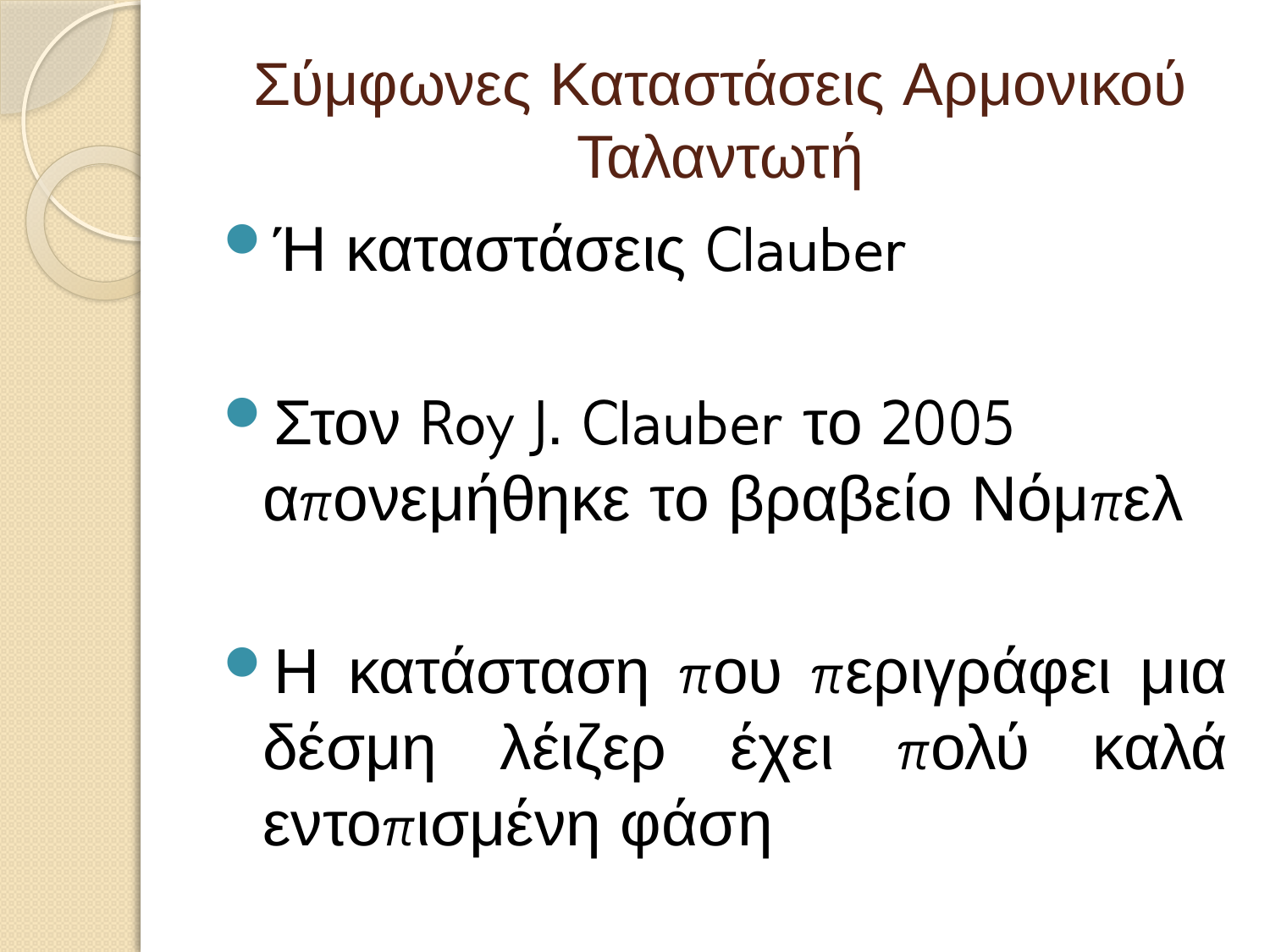

# Σύμφωνες Καταστάσεις Αρμονικού Ταλαντωτή
Ή καταστάσεις Clauber

Στον Roy J. Clauber το 2005 απονεμήθηκε το βραβείο Νόμπελ

Η κατάσταση που περιγράφει μια δέσμη λέιζερ έχει πολύ καλά εντοπισμένη φάση